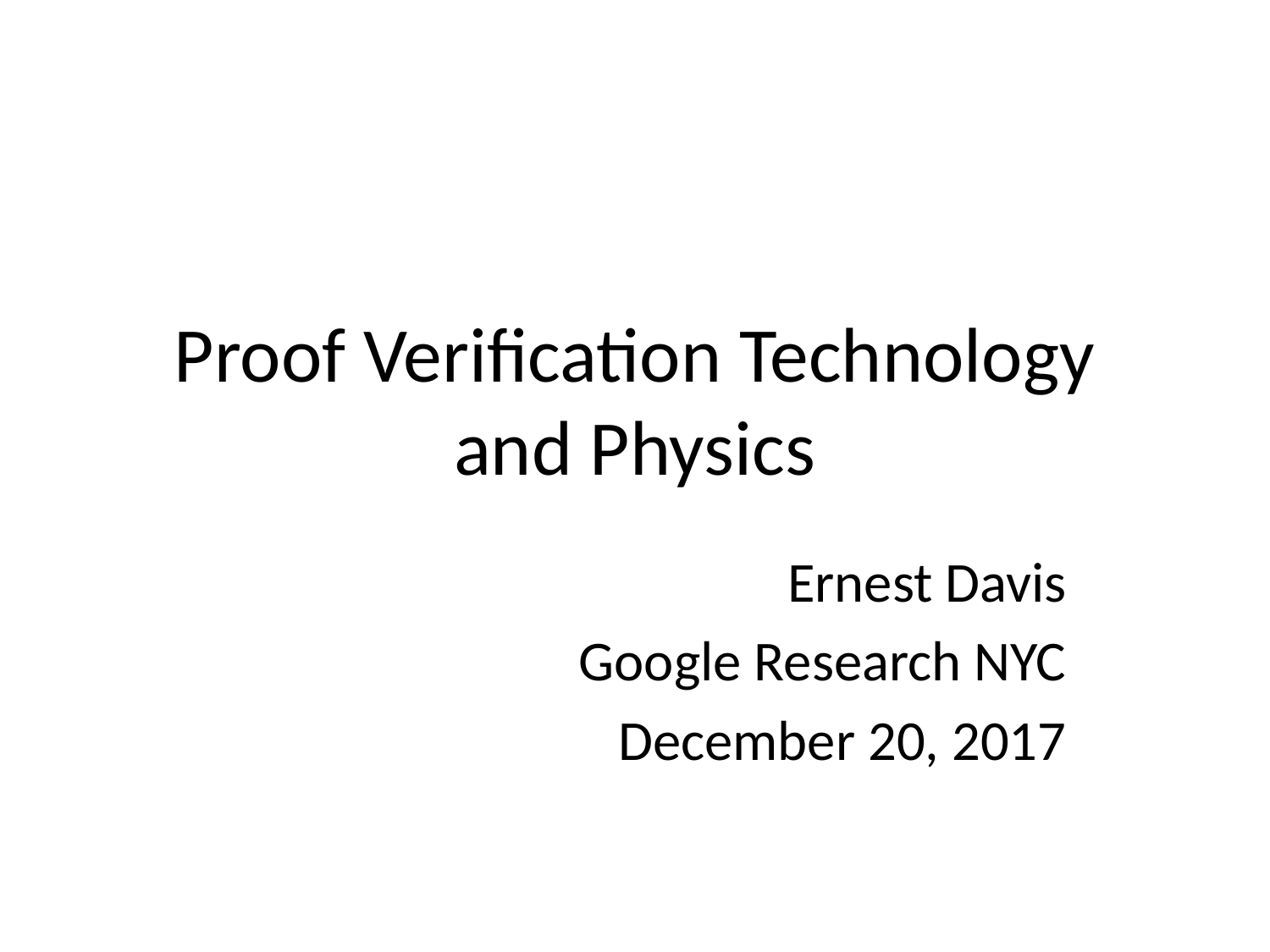

# Proof Verification Technology and Physics
Ernest Davis
Google Research NYC
December 20, 2017